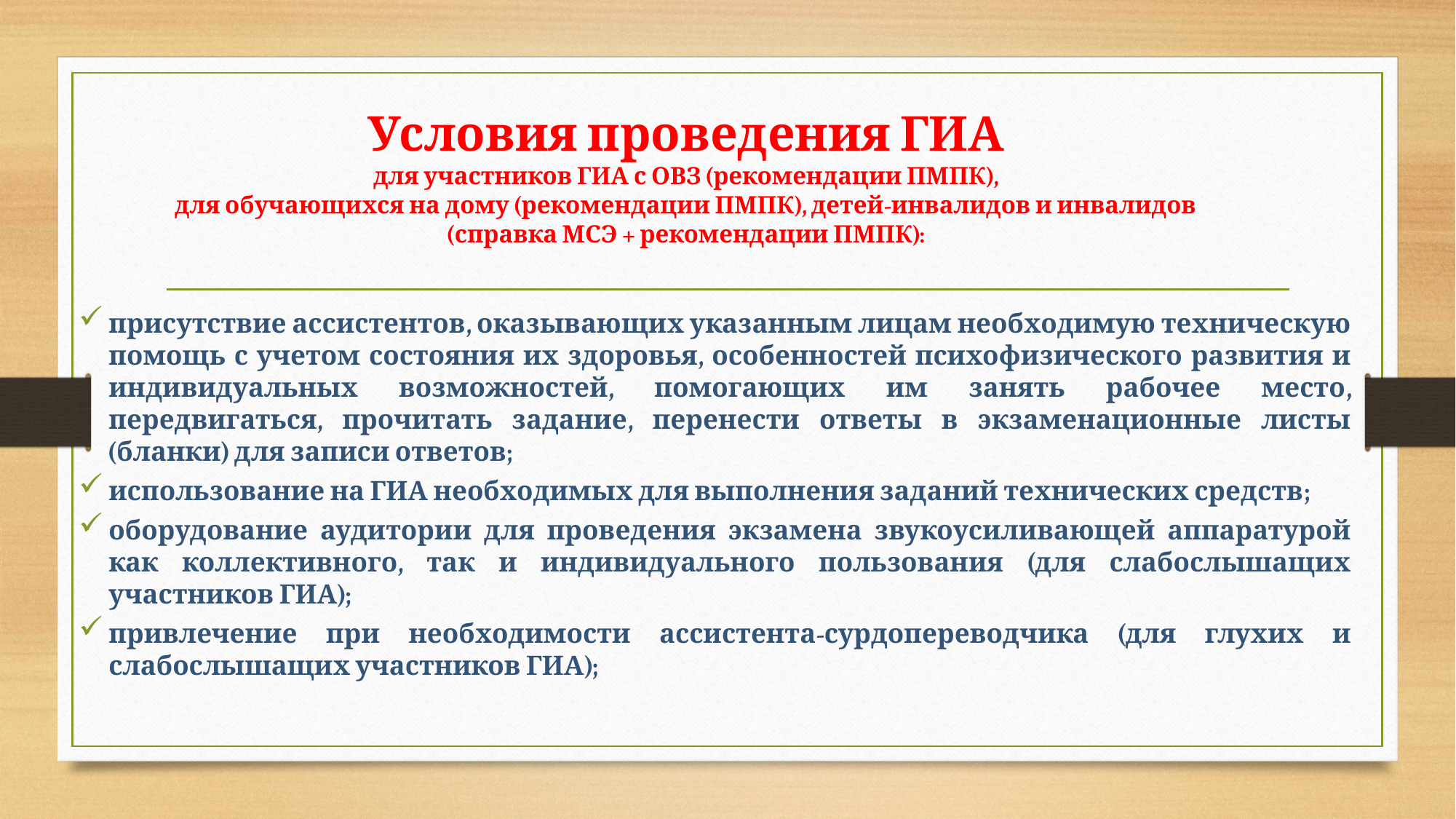

# Условия проведения ГИА для участников ГИА с ОВЗ (рекомендации ПМПК), для обучающихся на дому (рекомендации ПМПК), детей-инвалидов и инвалидов (справка МСЭ + рекомендации ПМПК):

присутствие ассистентов, оказывающих указанным лицам необходимую техническую помощь с учетом состояния их здоровья, особенностей психофизического развития и индивидуальных возможностей, помогающих им занять рабочее место, передвигаться, прочитать задание, перенести ответы в экзаменационные листы (бланки) для записи ответов;
использование на ГИА необходимых для выполнения заданий технических средств;
оборудование аудитории для проведения экзамена звукоусиливающей аппаратурой как коллективного, так и индивидуального пользования (для слабослышащих участников ГИА);
привлечение при необходимости ассистента-сурдопереводчика (для глухих и слабослышащих участников ГИА);